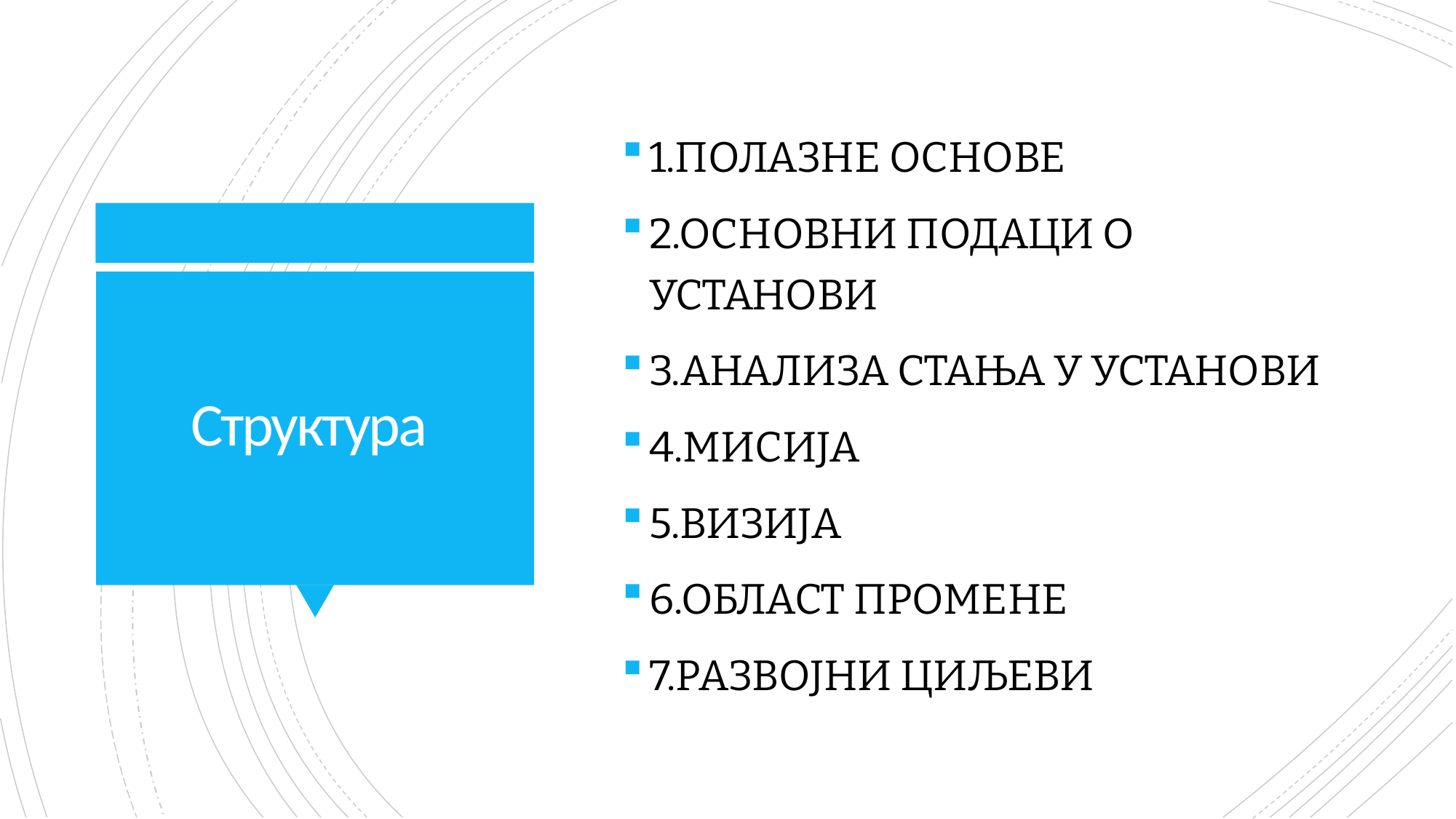

1.ПОЛАЗНЕ ОСНОВЕ
2.ОСНОВНИ ПОДАЦИ О УСТАНОВИ
3.АНАЛИЗА СТАЊА У УСТАНОВИ
4.МИСИЈА
5.ВИЗИЈА
6.ОБЛАСТ ПРОМЕНЕ
7.РАЗВОЈНИ ЦИЉЕВИ
# Структура